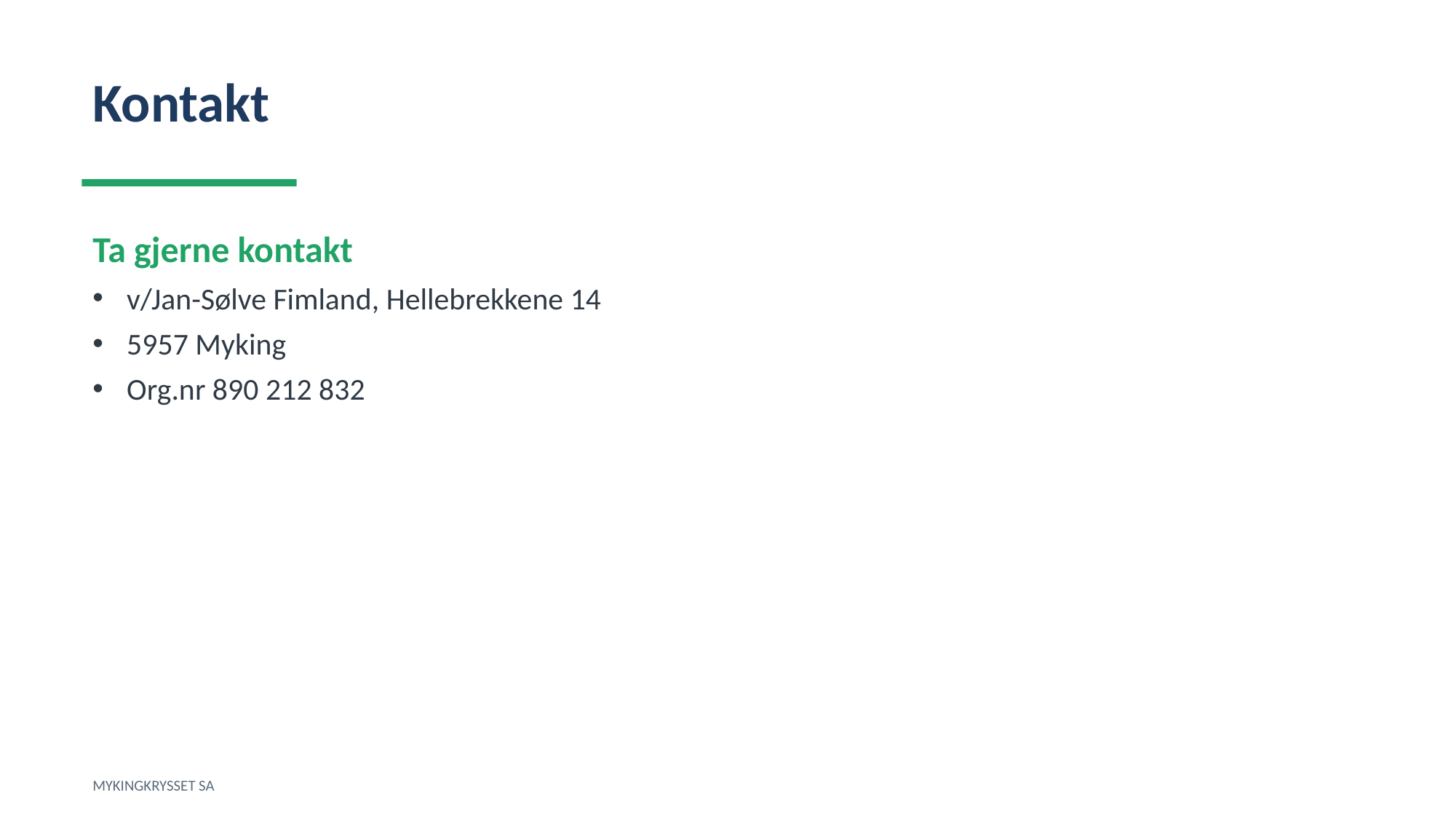

Kontakt

Ta gjerne kontakt
v/Jan-Sølve Fimland, Hellebrekkene 14
5957 Myking
Org.nr 890 212 832
MYKINGKRYSSET SA